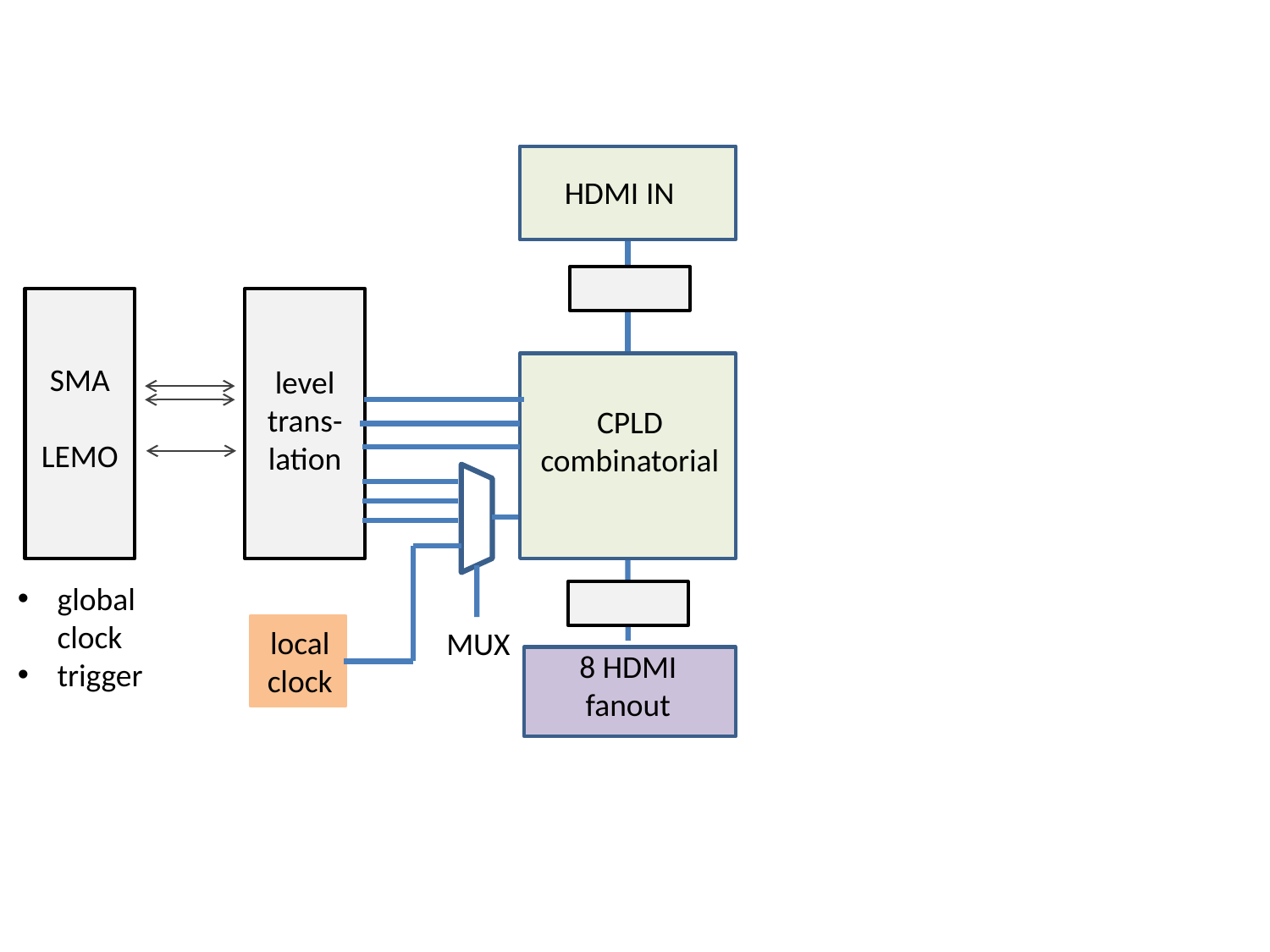

HDMI IN

level
trans-lation

CPLD
combinatorial
SMA
LEMO

global clock
trigger

local clock
MUX
8 HDMI
fanout